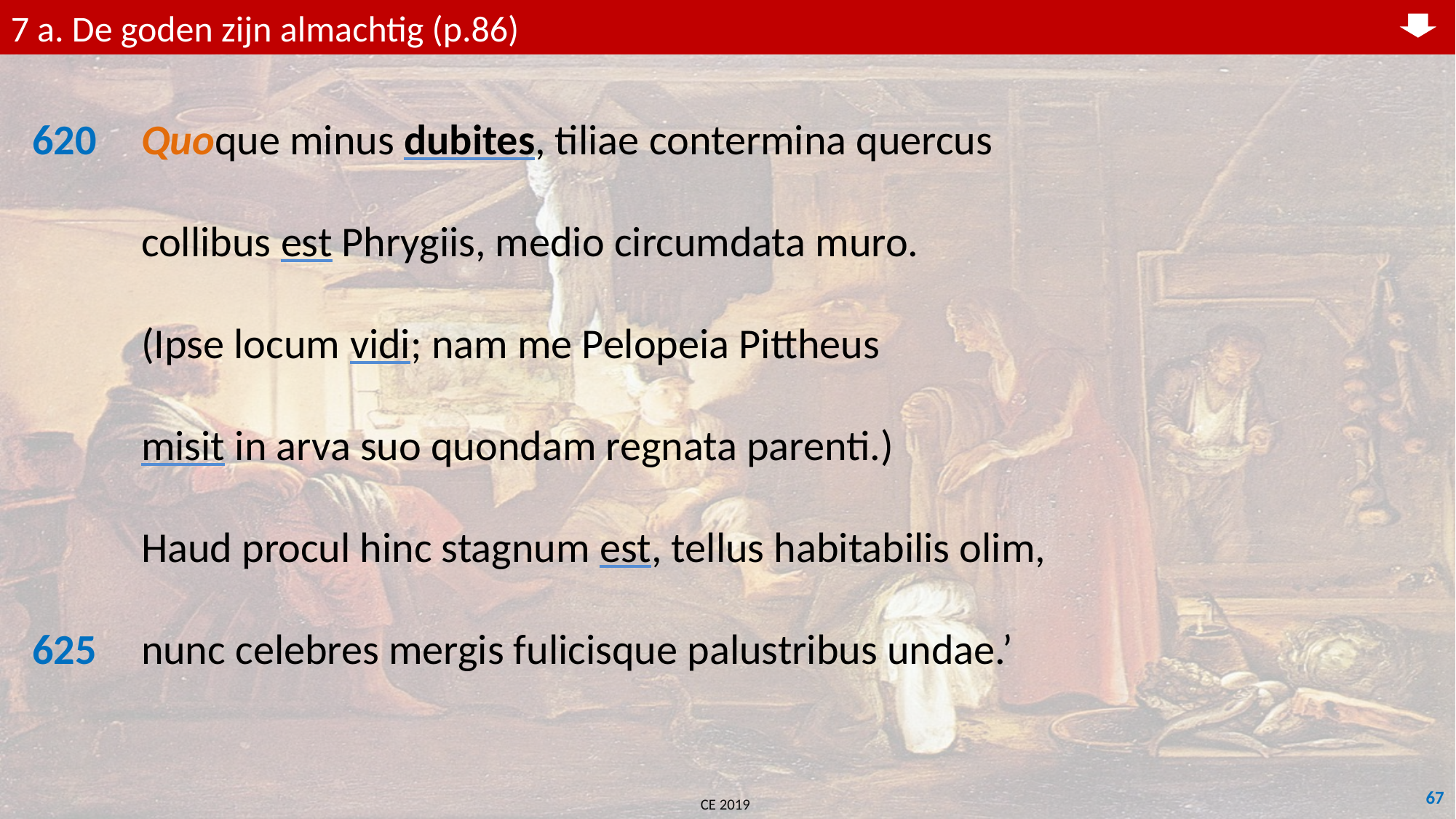

7 a. De goden zijn almachtig (p.86)

620	Quoque minus dubites, tiliae contermina quercus
	collibus est Phrygiis, medio circumdata muro.
	(Ipse locum vidi; nam me Pelopeia Pittheus
	misit in arva suo quondam regnata parenti.)
	Haud procul hinc stagnum est, tellus habitabilis olim,
625	nunc celebres mergis fulicisque palustribus undae.’
67
CE 2019